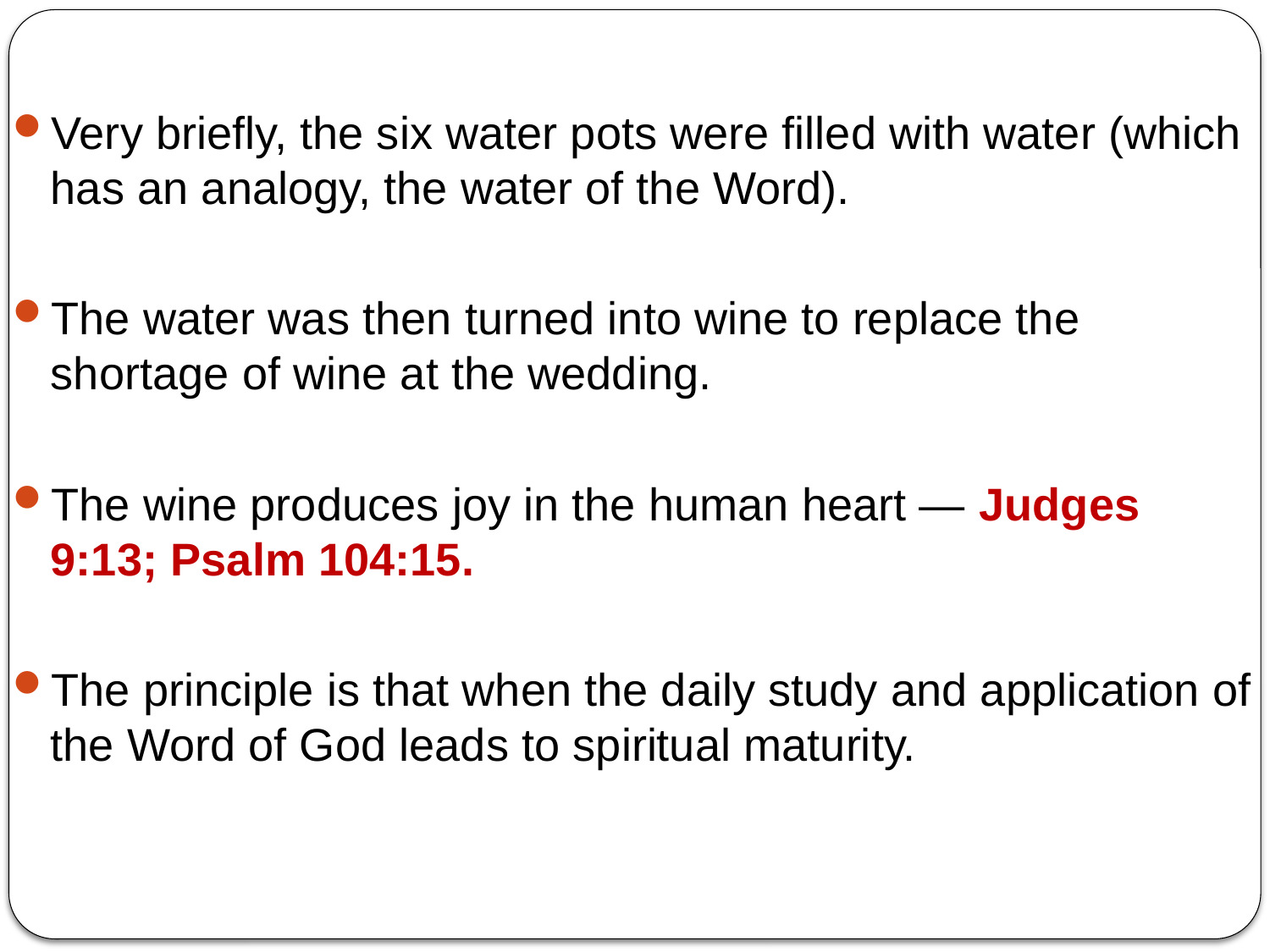

Very briefly, the six water pots were filled with water (which has an analogy, the water of the Word).

The water was then turned into wine to replace the shortage of wine at the wedding.

The wine produces joy in the human heart — Judges 9:13; Psalm 104:15.

The principle is that when the daily study and application of the Word of God leads to spiritual maturity.